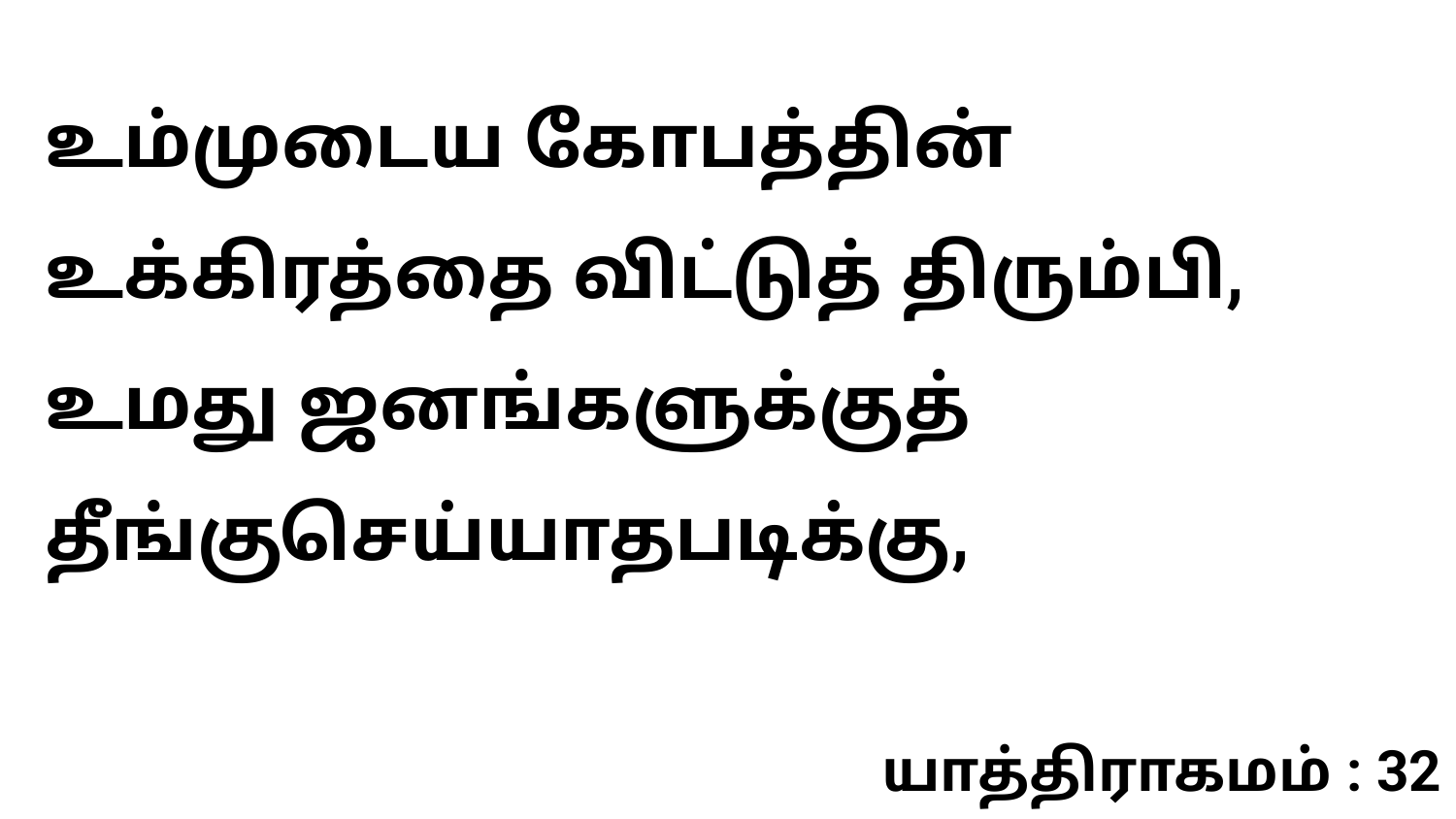

உம்முடைய கோபத்தின் உக்கிரத்தை விட்டுத் திரும்பி, உமது ஜனங்களுக்குத் தீங்குசெய்யாதபடிக்கு,
யாத்திராகமம் : 32